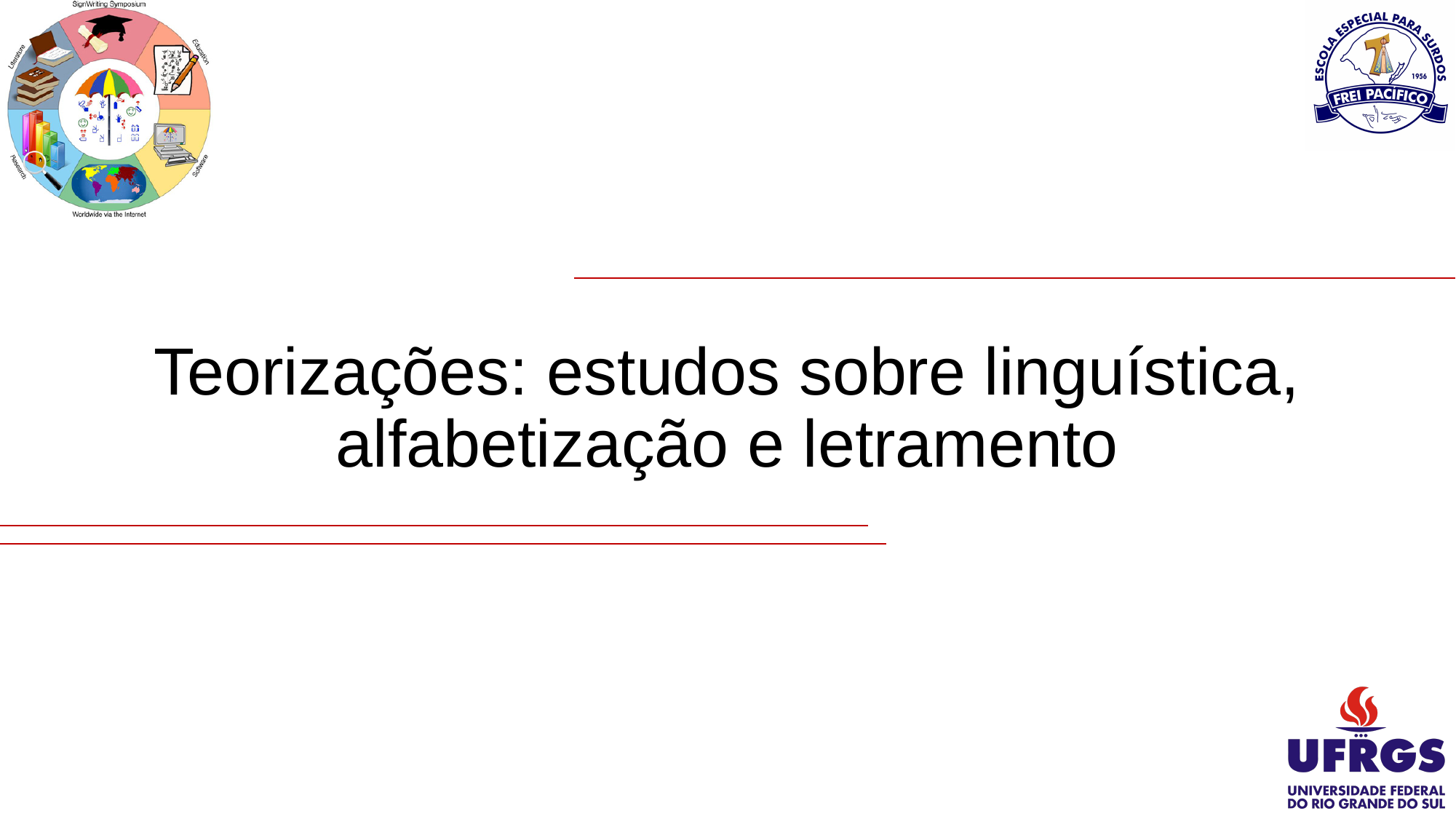

# Teorizações: estudos sobre linguística, alfabetização e letramento